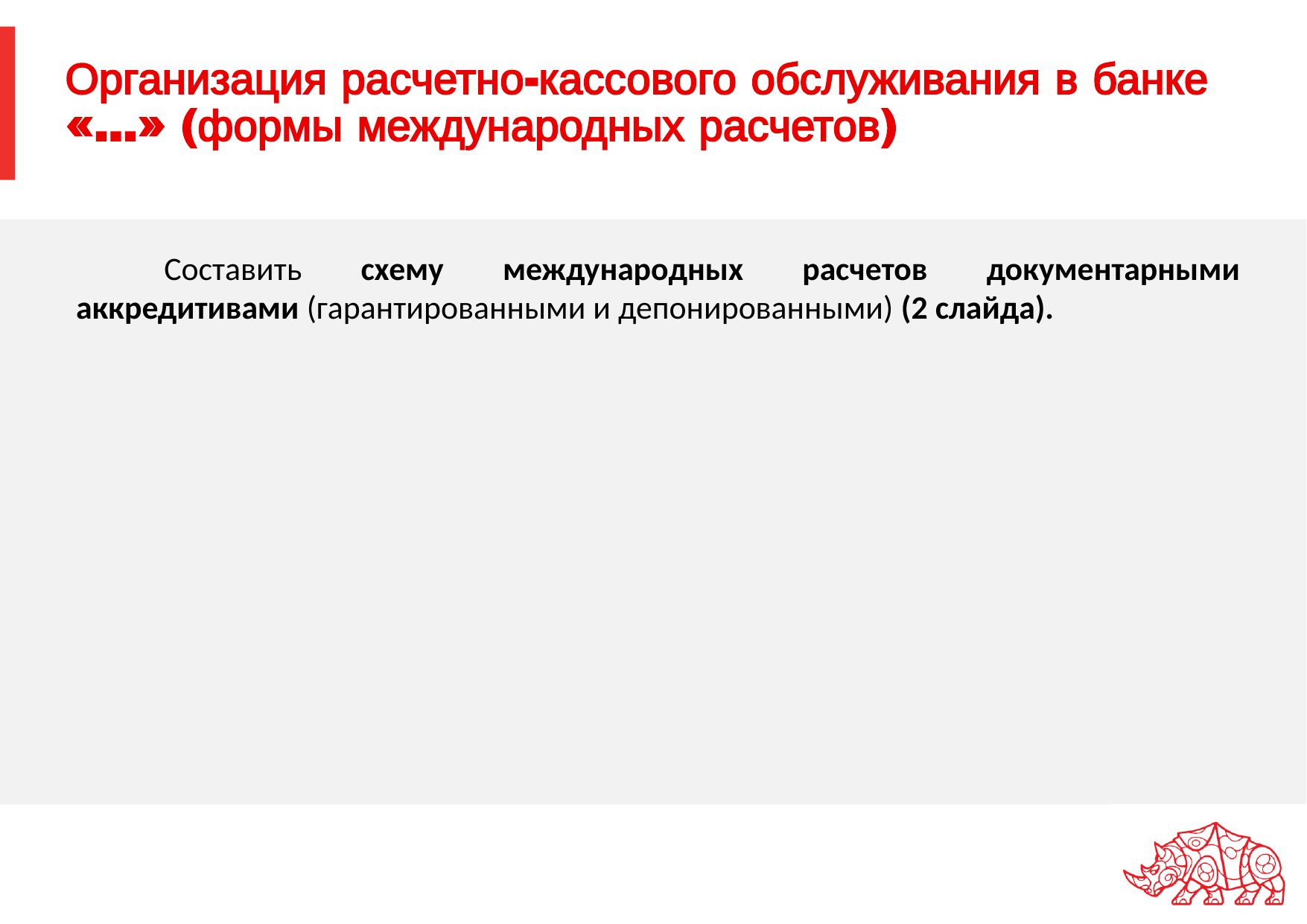

# Организация расчетно-кассового обслуживания в банке «…» (формы международных расчетов)
Составить схему международных расчетов документарными аккредитивами (гарантированными и депонированными) (2 слайда).